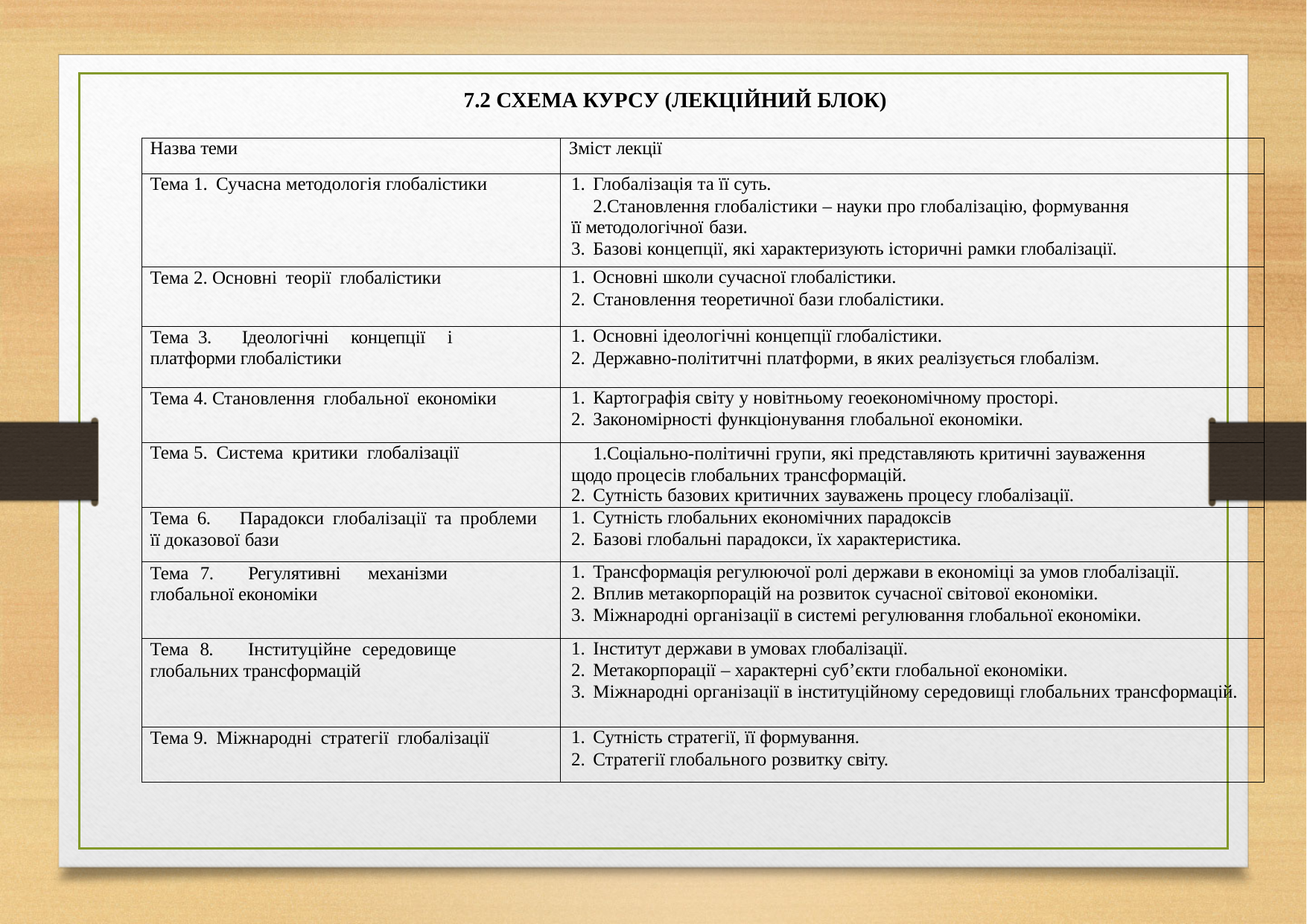

7.2 СХЕМА КУРСУ (ЛЕКЦІЙНИЙ БЛОК)
| Назва теми | Зміст лекції |
| --- | --- |
| Тема 1. Сучасна методологія глобалістики | Глобалізація та її суть. Становлення глобалістики – науки про глобалізацію, формування її методологічної бази. Базові концепції, які характеризують історичні рамки глобалізації. |
| Тема 2. Основні теорії глобалістики | Основні школи сучасної глобалістики. Становлення теоретичної бази глобалістики. |
| Тема 3. Ідеологічні концепції і платформи глобалістики | Основні ідеологічні концепції глобалістики. Державно-політитчні платформи, в яких реалізується глобалізм. |
| Тема 4. Становлення глобальної економіки | Картографія світу у новітньому геоекономічному просторі. Закономірності функціонування глобальної економіки. |
| Тема 5. Система критики глобалізації | Соціально-політичні групи, які представляють критичні зауваження щодо процесів глобальних трансформацій. Сутність базових критичних зауважень процесу глобалізації. |
| Тема 6. Парадокси глобалізації та проблеми її доказової бази | Сутність глобальних економічних парадоксів Базові глобальні парадокси, їх характеристика. |
| Тема 7. Регулятивні механізми глобальної економіки | Трансформація регулюючої ролі держави в економіці за умов глобалізації. Вплив метакорпорацій на розвиток сучасної світової економіки. Міжнародні організації в системі регулювання глобальної економіки. |
| Тема 8. Інституційне середовище глобальних трансформацій | Інститут держави в умовах глобалізації. Метакорпорації – характерні суб’єкти глобальної економіки. Міжнародні організації в інституційному середовищі глобальних трансформацій. |
| Тема 9. Міжнародні стратегії глобалізації | Сутність стратегії, її формування. Стратегії глобального розвитку світу. |